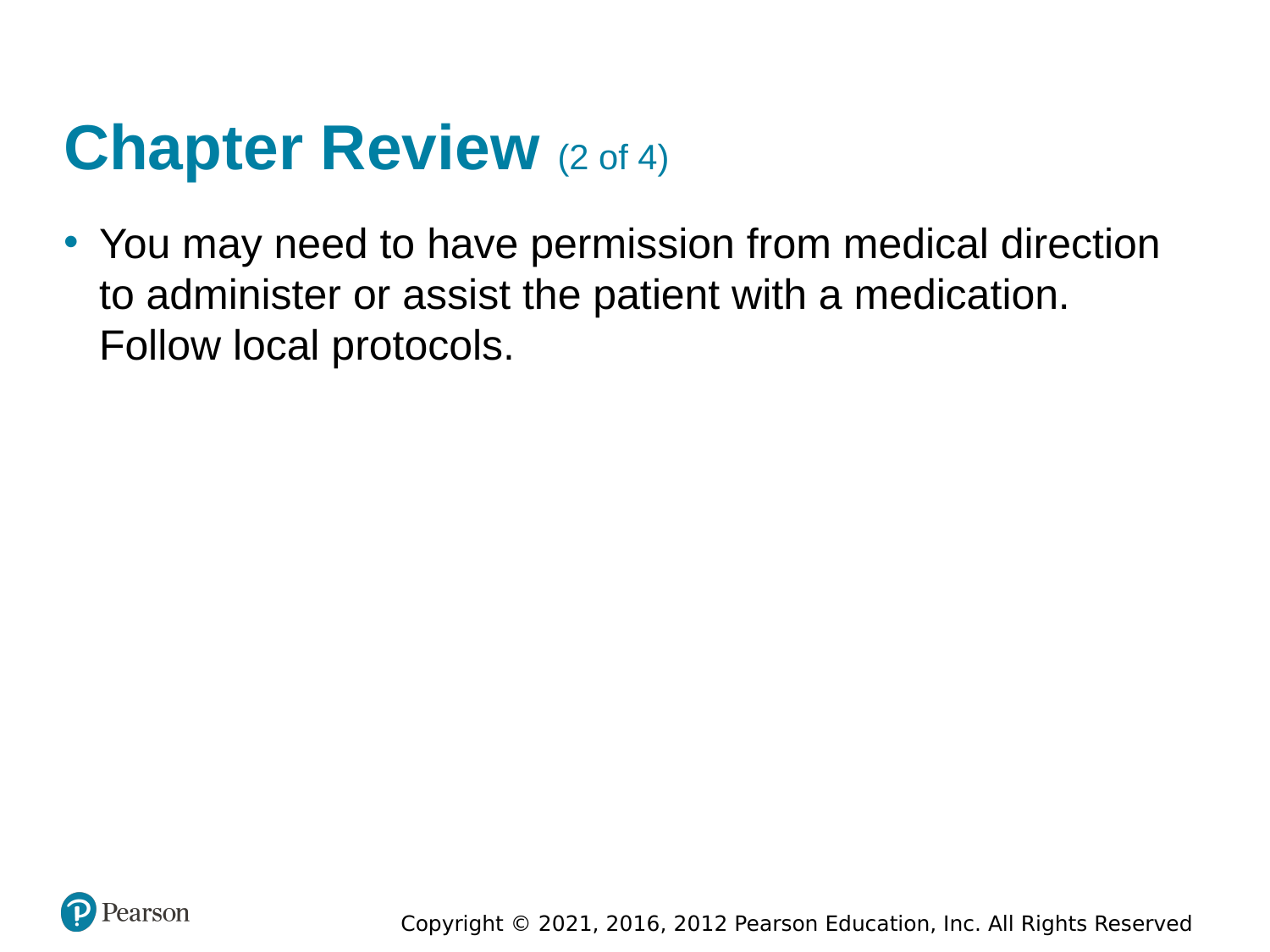

# Chapter Review (2 of 4)
You may need to have permission from medical direction to administer or assist the patient with a medication. Follow local protocols.